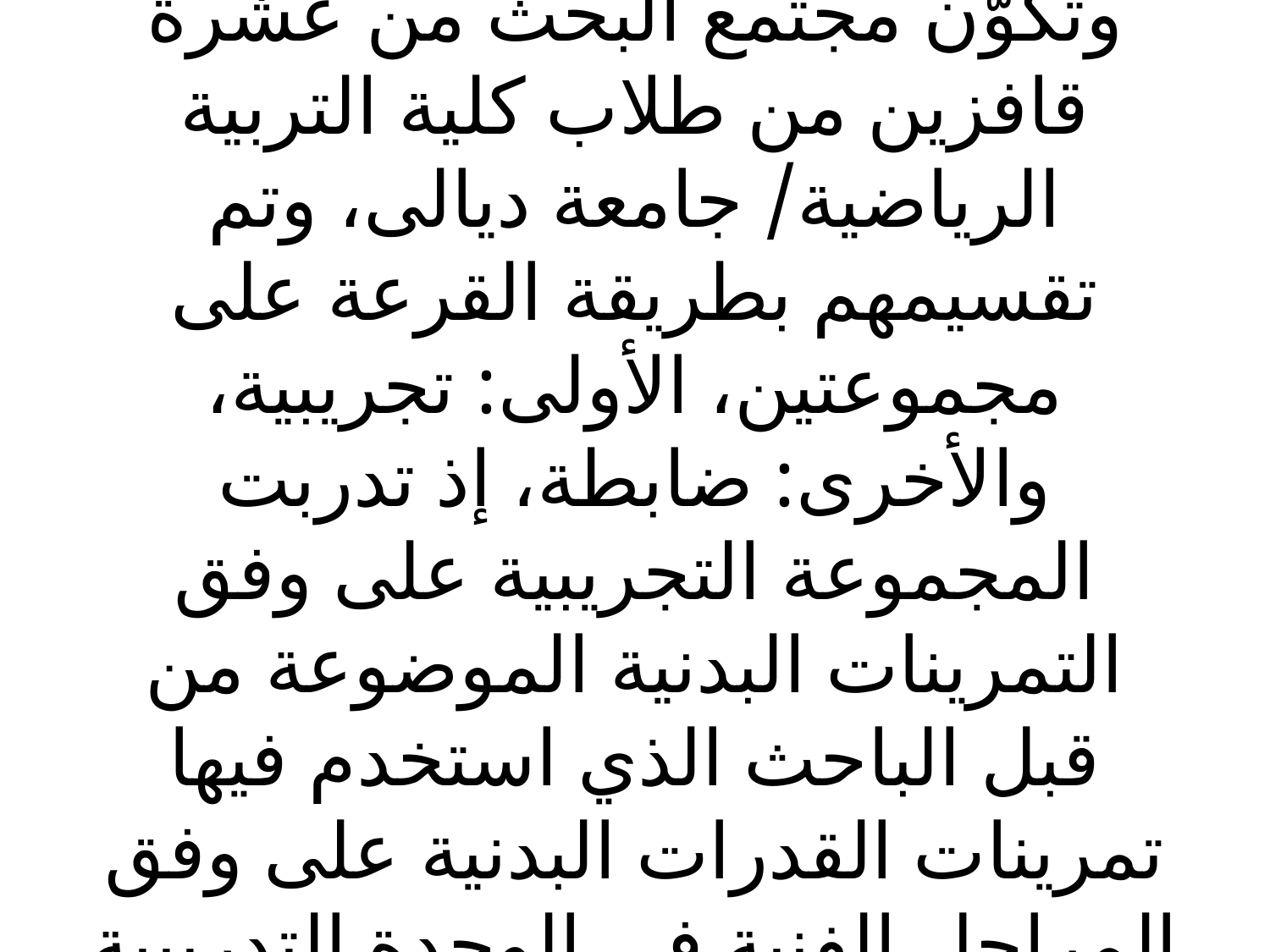

# وتكوّن مجتمع البحث من عشرة قافزين من طلاب كلية التربية الرياضية/ جامعة ديالى، وتم تقسيمهم بطريقة القرعة على مجموعتين، الأولى: تجريبية، والأخرى: ضابطة، إذ تدربت المجموعة التجريبية على وفق التمرينات البدنية الموضوعة من قبل الباحث الذي استخدم فيها تمرينات القدرات البدنية على وفق المراحل الفنية في الوحدة التدريبية